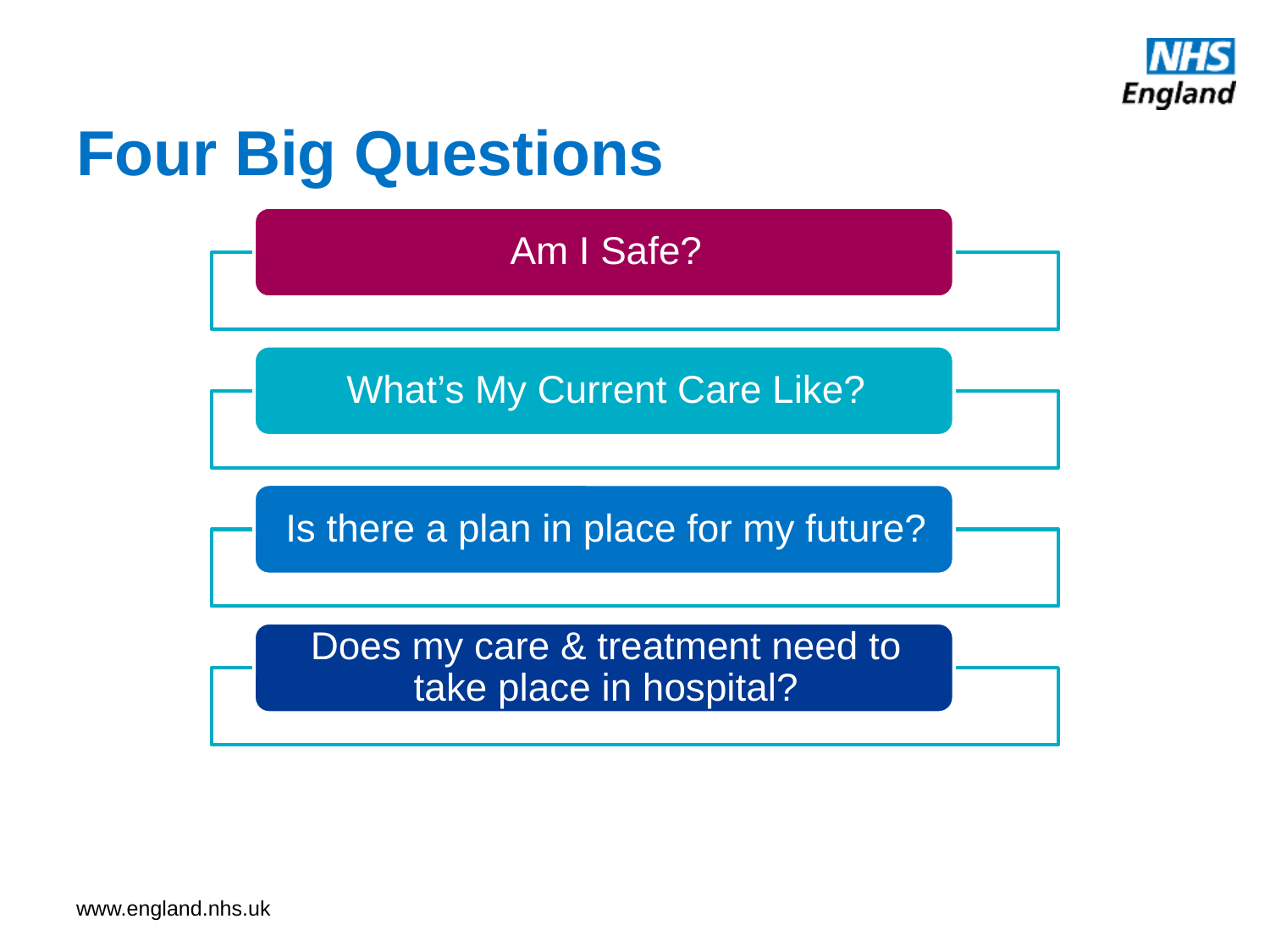

# Four Big Questions
Am I Safe?
What’s My Current Care Like?
Is there a plan in place for my future?
Does my care & treatment need to take place in hospital?